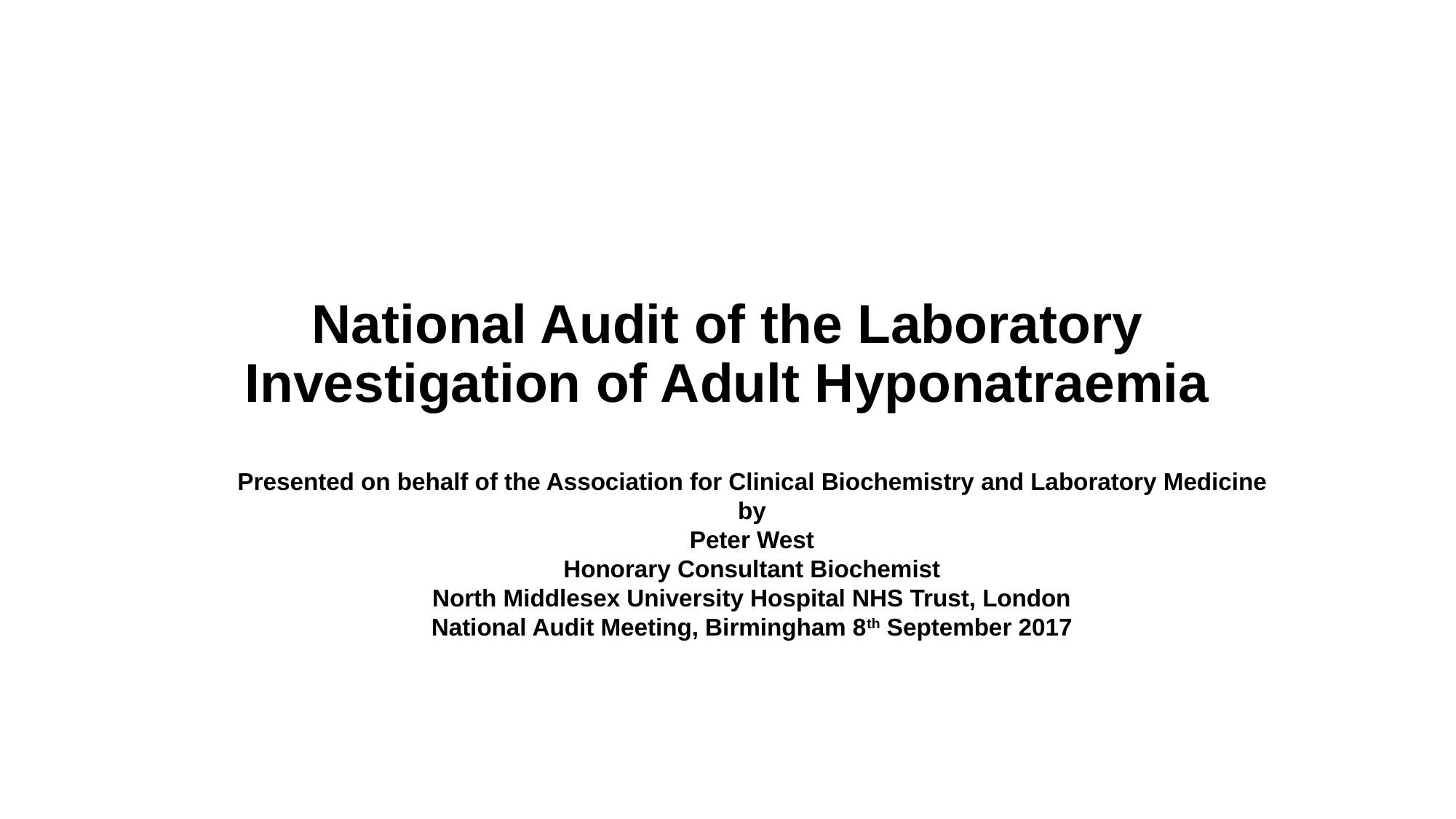

# National Audit of the Laboratory Investigation of Adult Hyponatraemia
 Presented on behalf of the Association for Clinical Biochemistry and Laboratory Medicine
by
Peter West
Honorary Consultant Biochemist
North Middlesex University Hospital NHS Trust, London
National Audit Meeting, Birmingham 8th September 2017